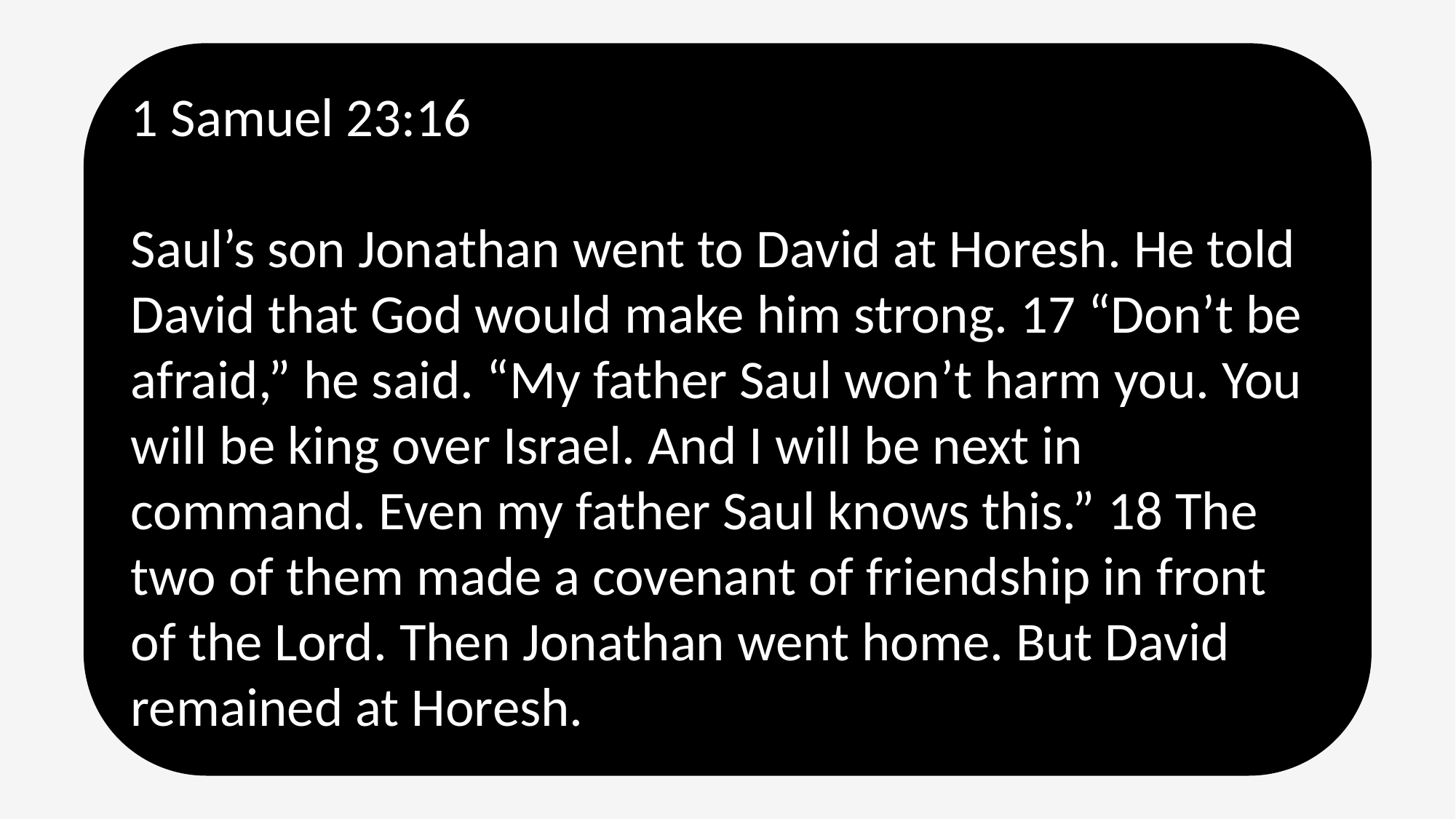

1 Samuel 23:16

Saul’s son Jonathan went to David at Horesh. He told David that God would make him strong. 17 “Don’t be afraid,” he said. “My father Saul won’t harm you. You will be king over Israel. And I will be next in command. Even my father Saul knows this.” 18 The two of them made a covenant of friendship in front of the Lord. Then Jonathan went home. But David remained at Horesh.